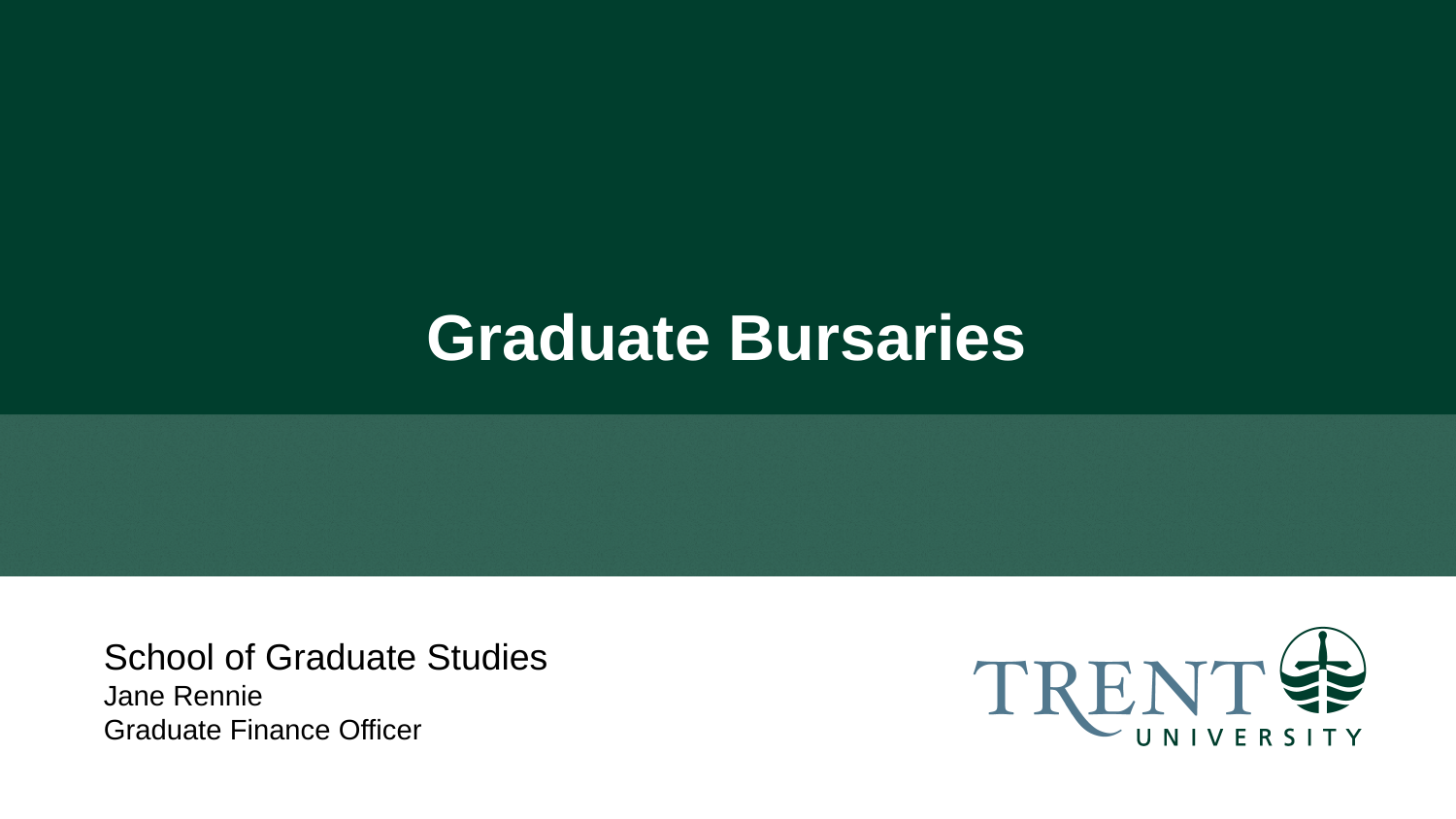

# Graduate Bursaries
School of Graduate Studies
Jane Rennie
Graduate Finance Officer